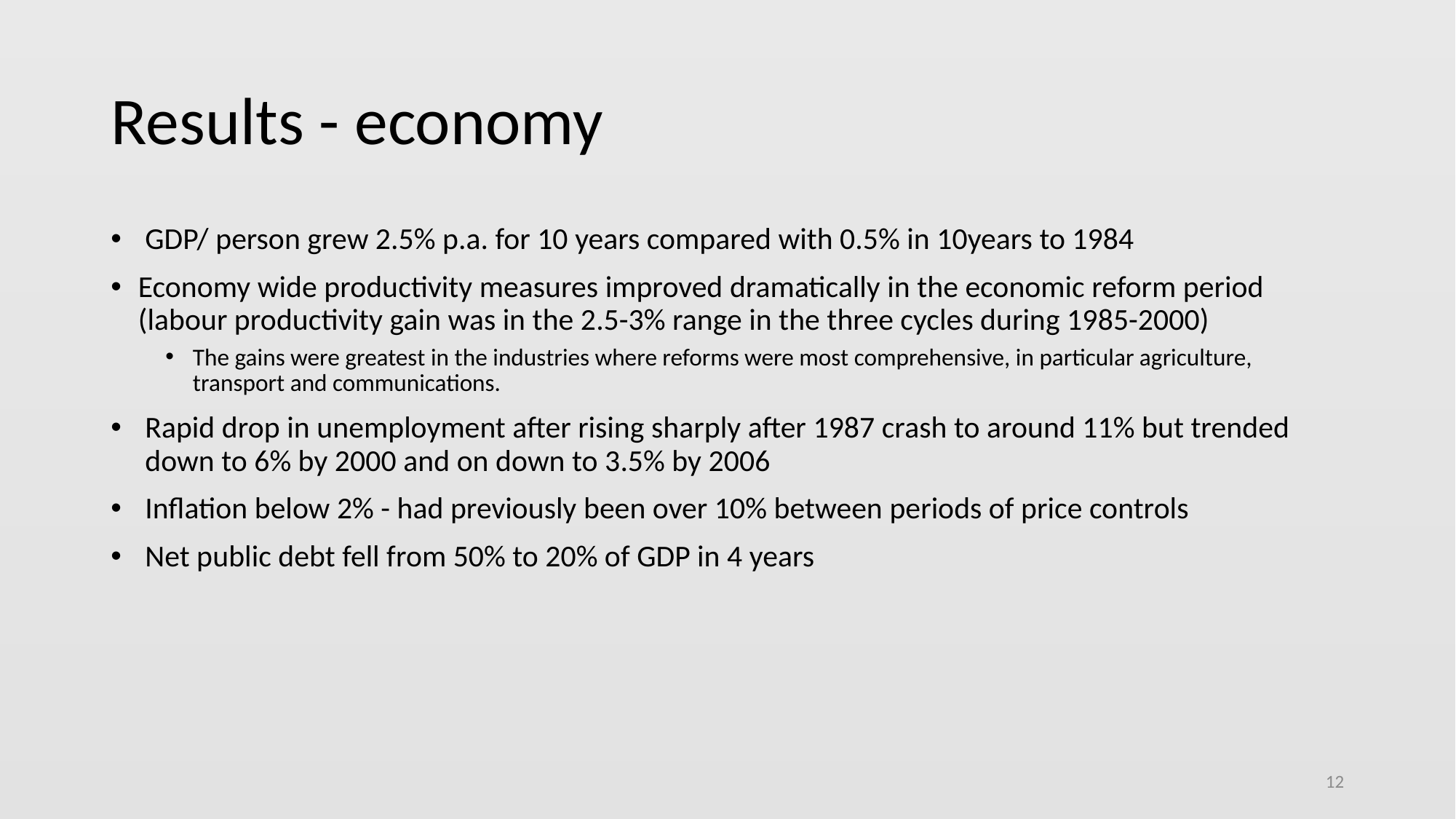

# Results - economy
GDP/ person grew 2.5% p.a. for 10 years compared with 0.5% in 10years to 1984
Economy wide productivity measures improved dramatically in the economic reform period (labour productivity gain was in the 2.5-3% range in the three cycles during 1985-2000)
The gains were greatest in the industries where reforms were most comprehensive, in particular agriculture, transport and communications.
Rapid drop in unemployment after rising sharply after 1987 crash to around 11% but trended down to 6% by 2000 and on down to 3.5% by 2006
Inflation below 2% - had previously been over 10% between periods of price controls
Net public debt fell from 50% to 20% of GDP in 4 years

12